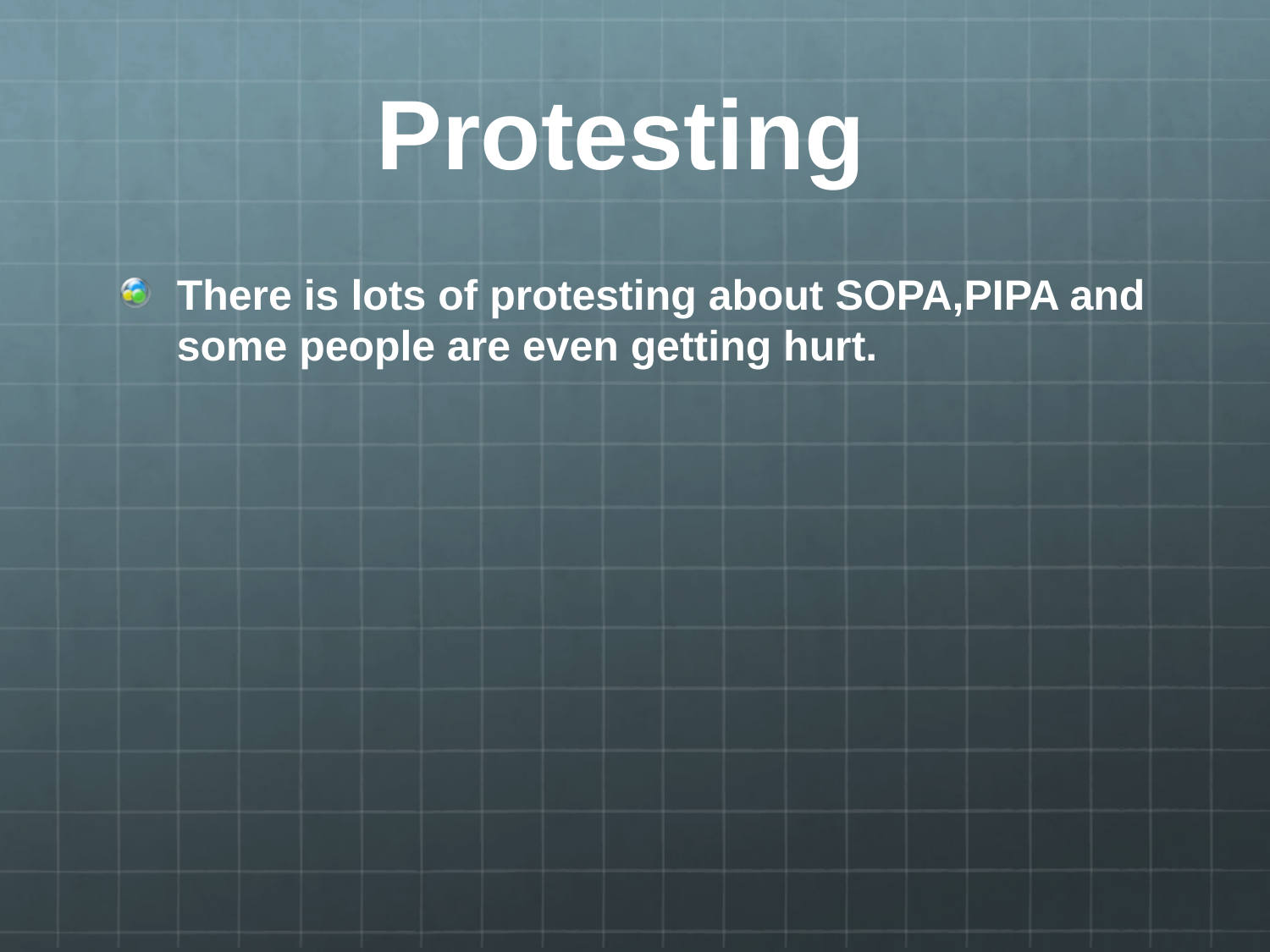

# Protesting
There is lots of protesting about SOPA,PIPA and some people are even getting hurt.